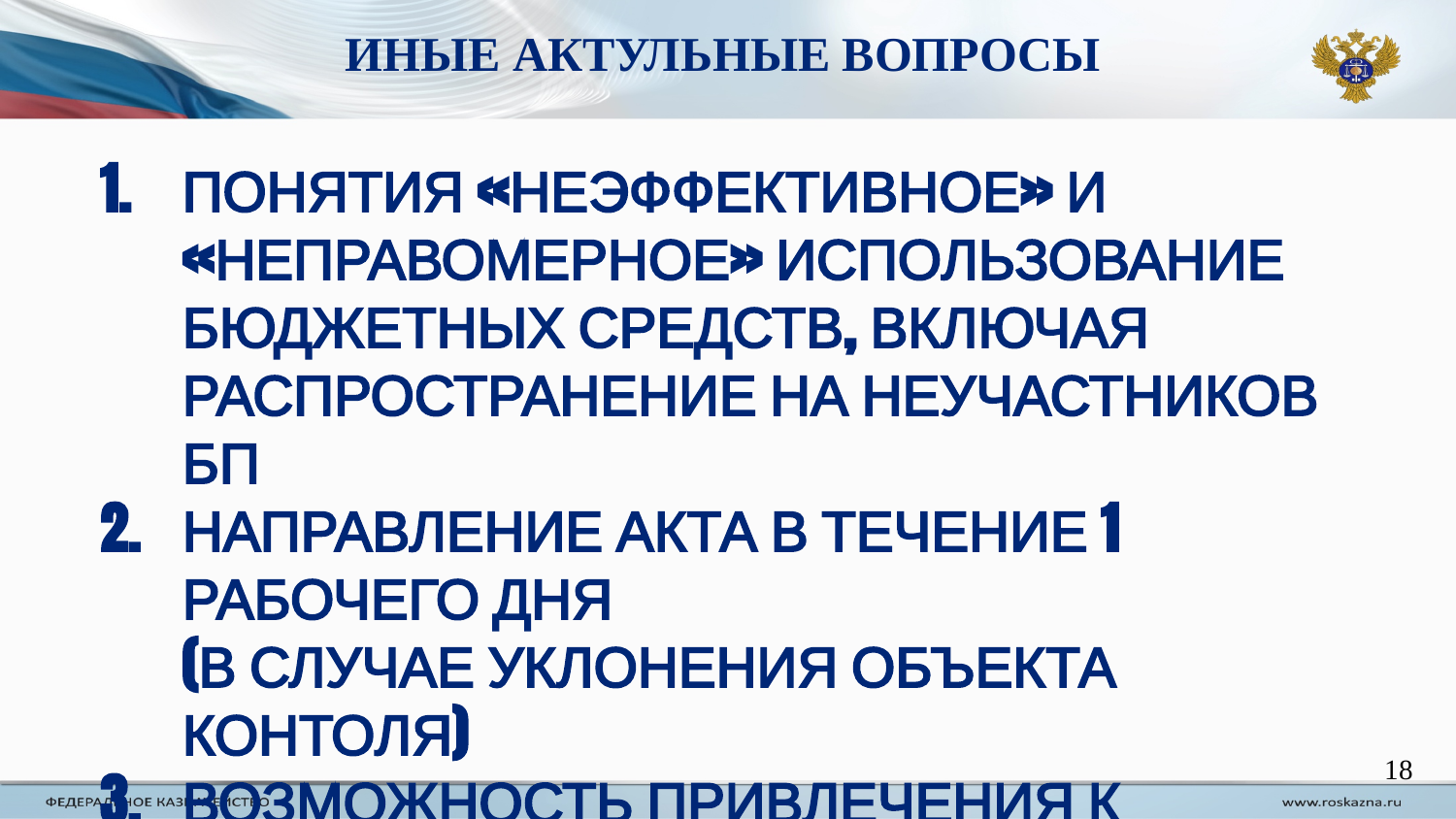

ИНЫЕ АКТУЛЬНЫЕ ВОПРОСЫ
ПОНЯТИЯ «НЕЭФФЕКТИВНОЕ» И «НЕПРАВОМЕРНОЕ» ИСПОЛЬЗОВАНИЕ БЮДЖЕТНЫХ СРЕДСТВ, ВКЛЮЧАЯ РАСПРОСТРАНЕНИЕ НА НЕУЧАСТНИКОВ БП
НАПРАВЛЕНИЕ АКТА В ТЕЧЕНИЕ 1 РАБОЧЕГО ДНЯ
(В СЛУЧАЕ УКЛОНЕНИЯ ОБЪЕКТА КОНТОЛЯ)
ВОЗМОЖНОСТЬ ПРИВЛЕЧЕНИЯ К ПРОВЕРКАМ СОТРУДНИКОВ, НЕ ЯВЛЯЮЩИХСЯ КОНТРОЛЕРАМИ
НЕДОСТАТОК
ПОЛУЧЕНИЕ ИНФОРМАЦИИ ПО УСТНЫМ ЗАПРОСАМ
18